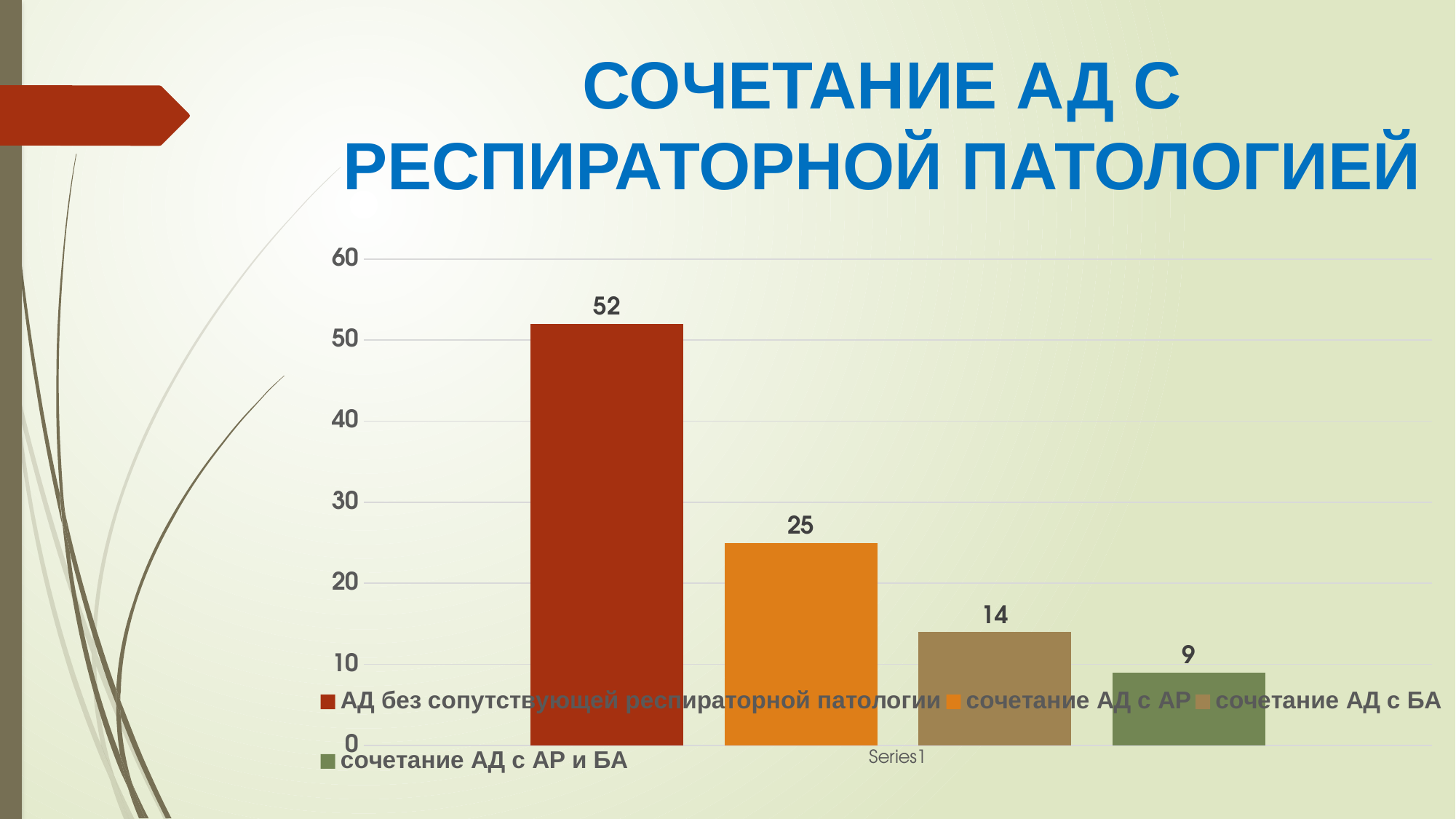

# СОЧЕТАНИЕ АД С РЕСПИРАТОРНОЙ ПАТОЛОГИЕЙ

### Chart

| Category | АД без сопутствующей респираторной патологии | сочетание АД с АР | сочетание АД с БА | сочетание АД с АР и БА |
|---|---|---|---|---|
|  | 52.0 | 25.0 | 14.0 | 9.0 |